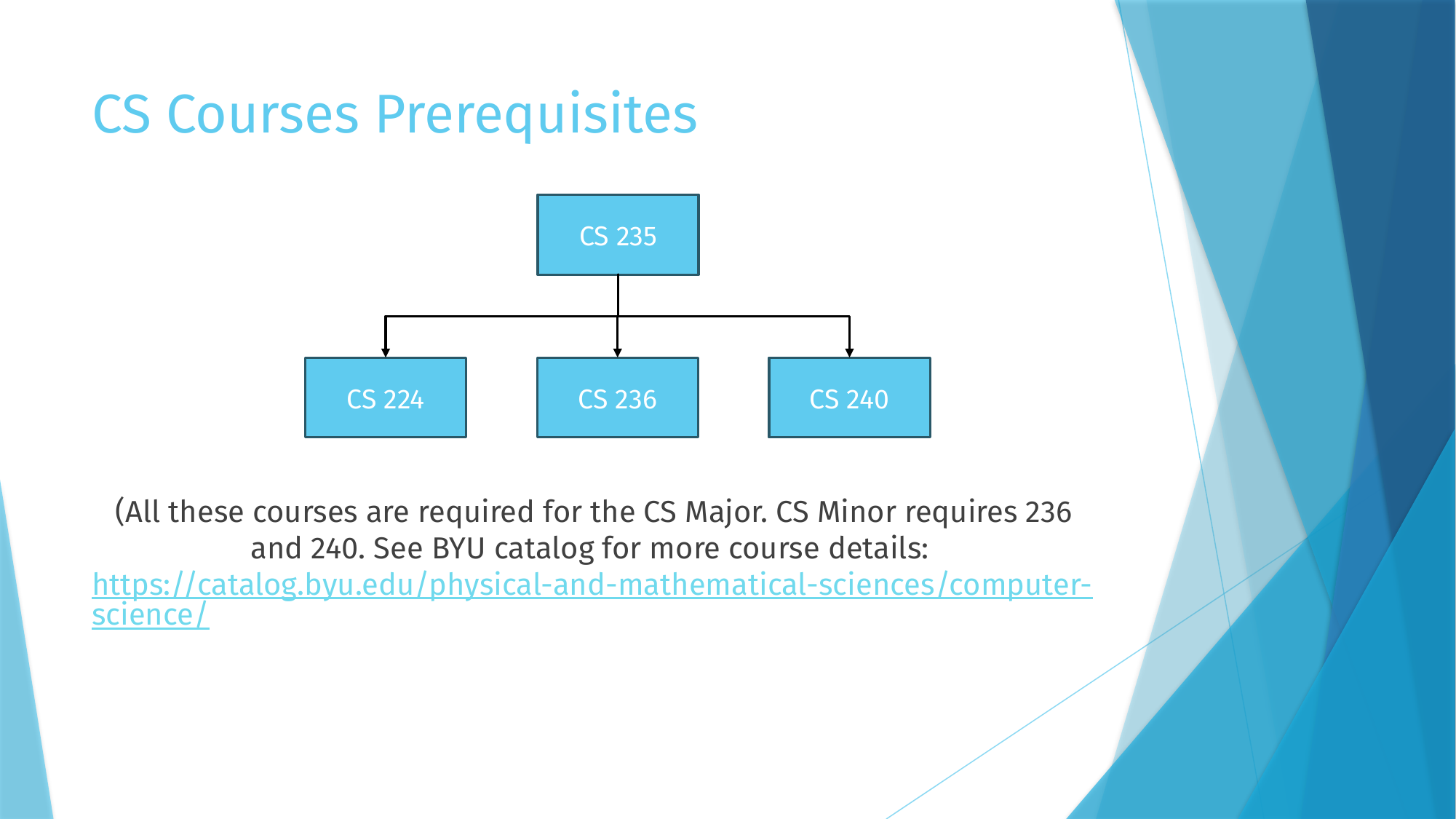

# CS Courses Prerequisites
CS 235
CS 224
CS 236
CS 240
(All these courses are required for the CS Major. CS Minor requires 236 and 240. See BYU catalog for more course details: https://catalog.byu.edu/physical-and-mathematical-sciences/computer-science/